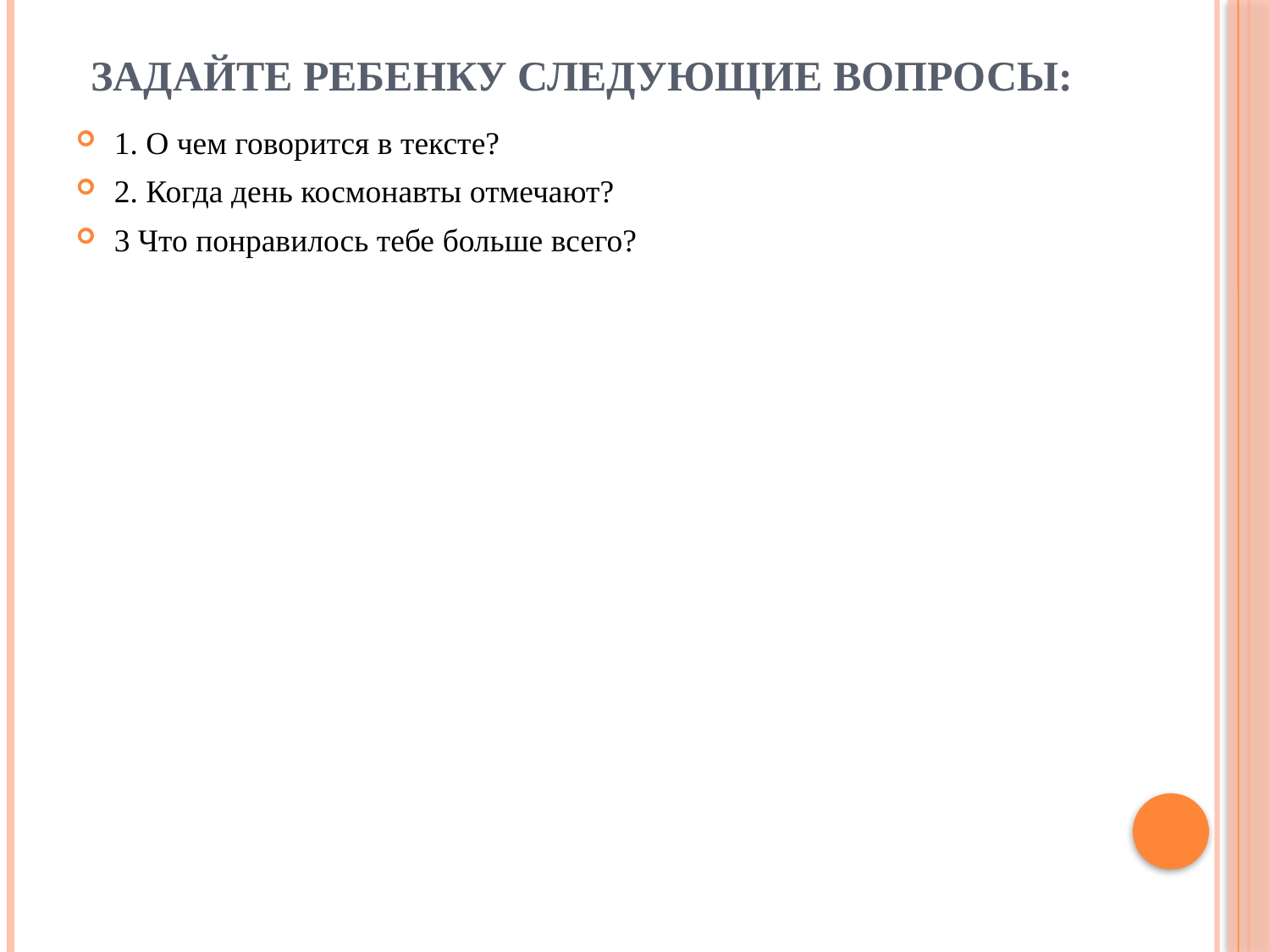

# Задайте ребенку следующие вопросы:
1. О чем говорится в тексте?
2. Когда день космонавты отмечают?
3 Что понравилось тебе больше всего?